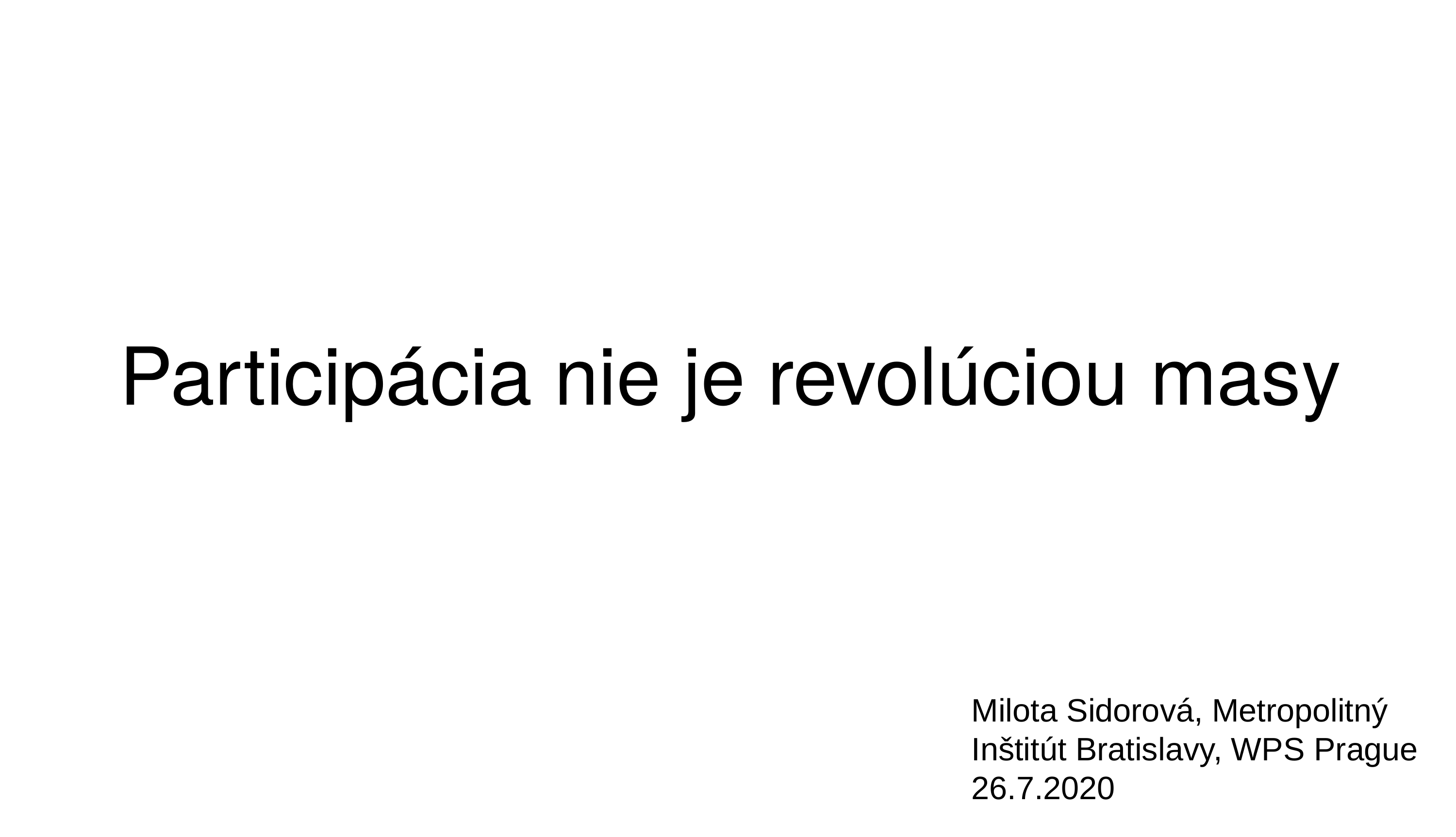

Participácia nie je revolúciou masy

Milota Sidorová, Metropolitný Inštitút Bratislavy, WPS Prague 26.7.2020
Ford site meeting ©